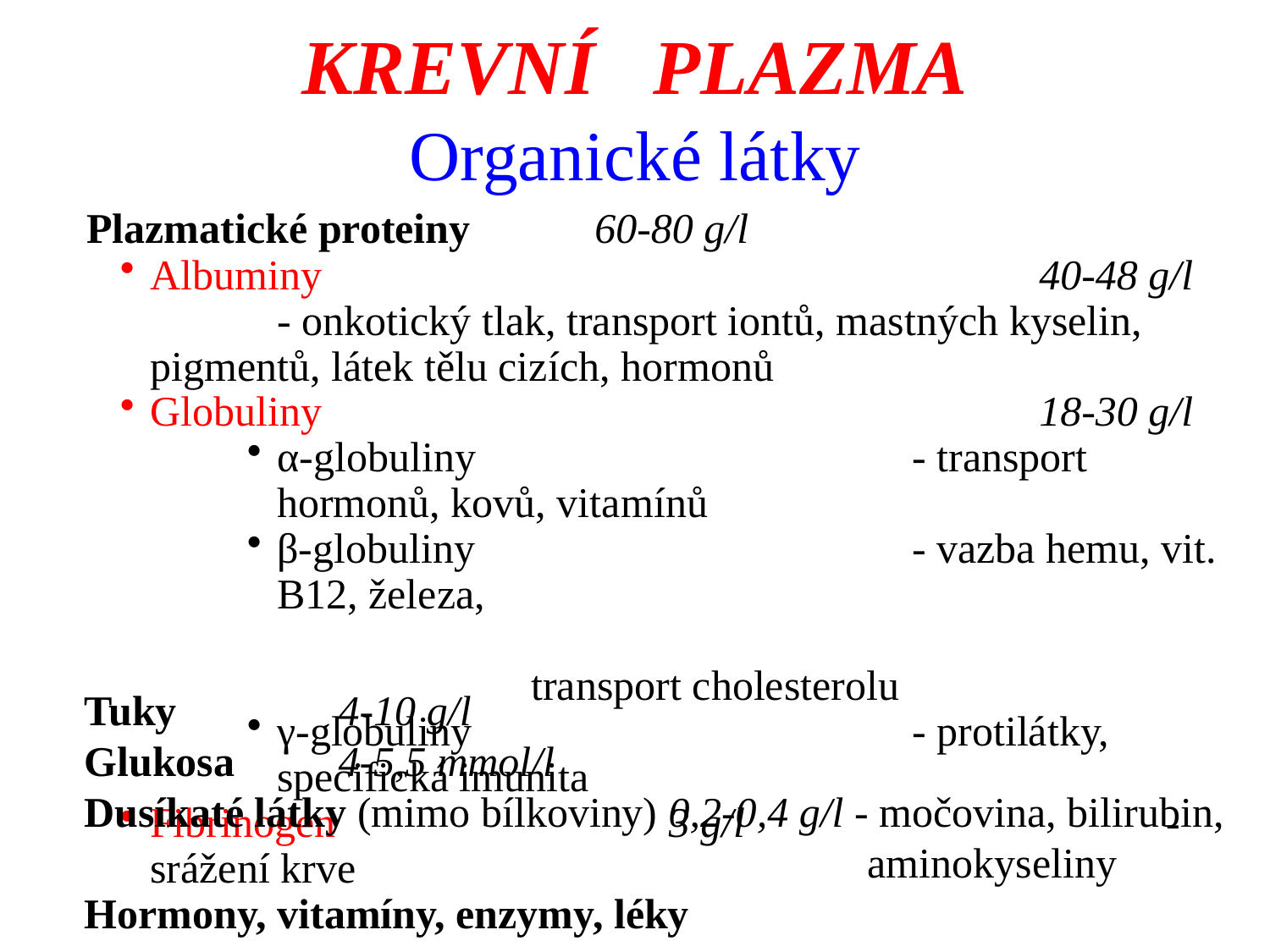

KREVNÍ   PLAZMA
Organické látky
Plazmatické proteiny	60-80 g/l
Albuminy						40-48 g/l	- onkotický tlak, transport iontů, mastných kyselin, pigmentů, látek tělu cizích, hormonů
Globuliny						18-30 g/l
α-globuliny				- transport hormonů, kovů, vitamínů
β-globuliny				- vazba hemu, vit. B12, železa, 															transport cholesterolu
γ-globuliny				- protilátky, specifická imunita
Fibrinogen	       		 3 g/l				- srážení krve
Tuky 		4-10 g/l
Glukosa	4-5,5 mmol/l
Dusíkaté látky (mimo bílkoviny) 0,2-0,4 g/l - močovina, bilirubin, 						  aminokyseliny
Hormony, vitamíny, enzymy, léky